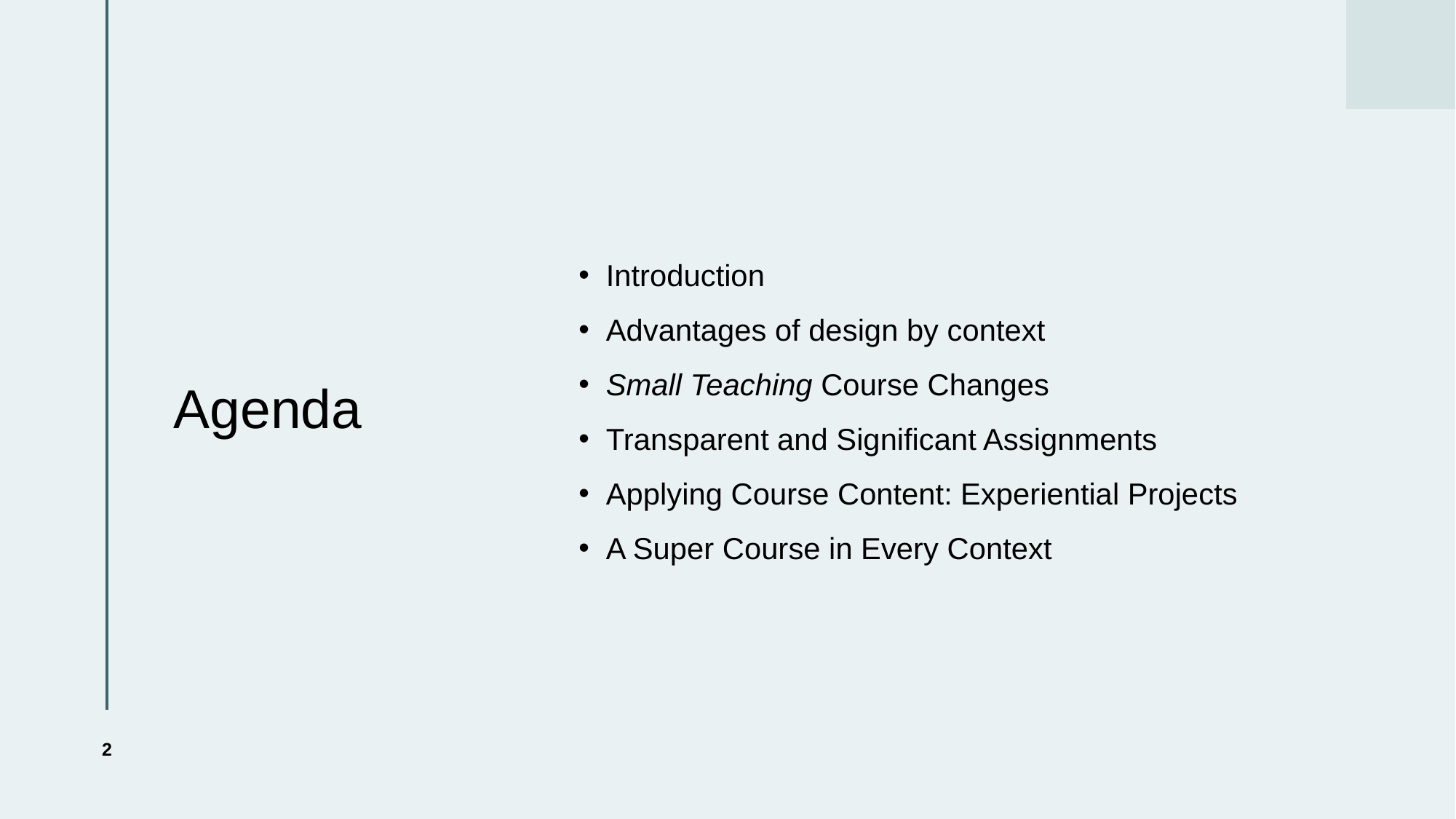

# Agenda
Introduction
Advantages of design by context
Small Teaching Course Changes
Transparent and Significant Assignments
Applying Course Content: Experiential Projects
A Super Course in Every Context
2